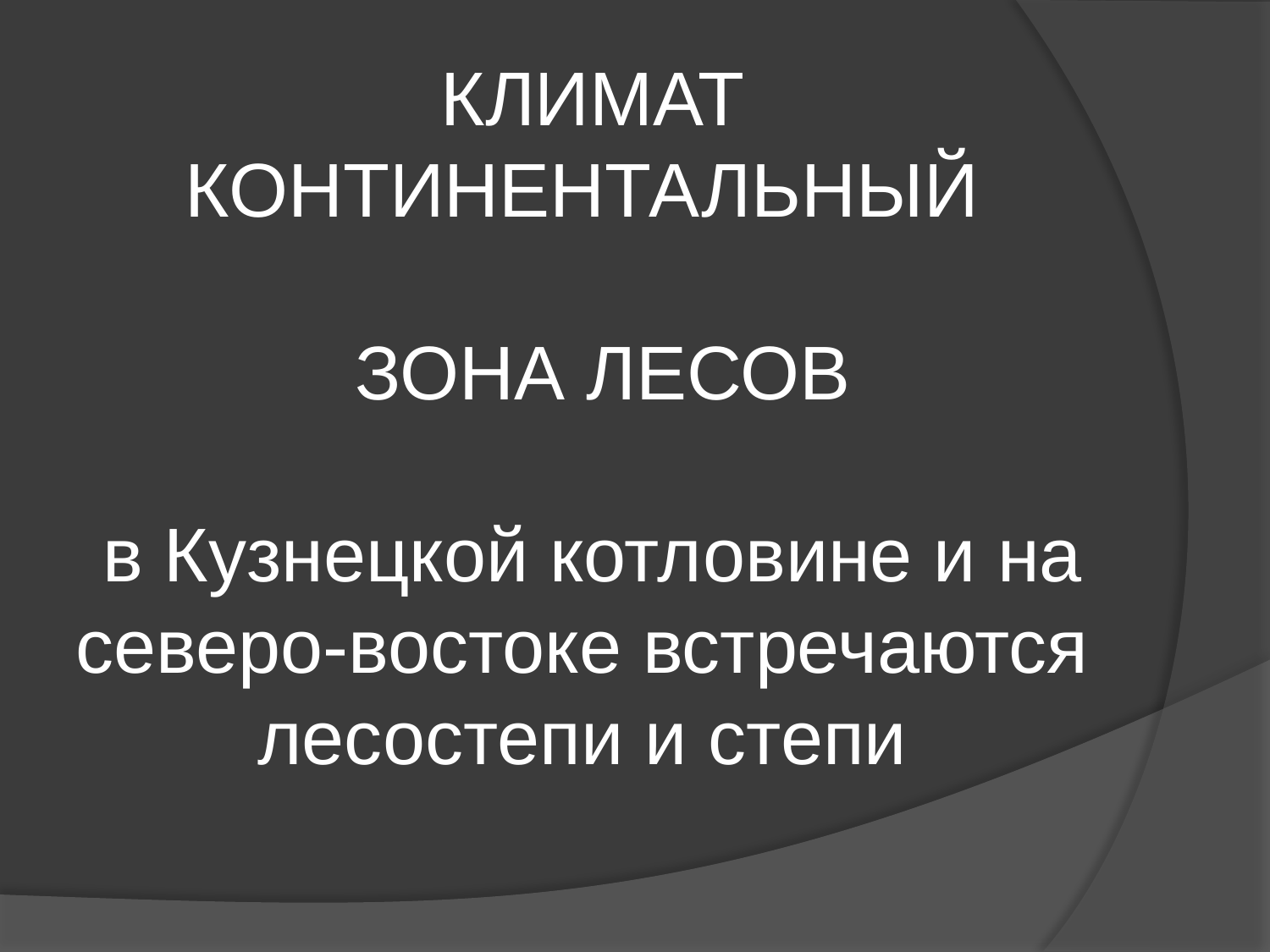

# КЛИМАТ КОНТИНЕНТАЛЬНЫЙ ЗОНА ЛЕСОВ в Кузнецкой котловине и на северо-востоке встречаются лесостепи и степи